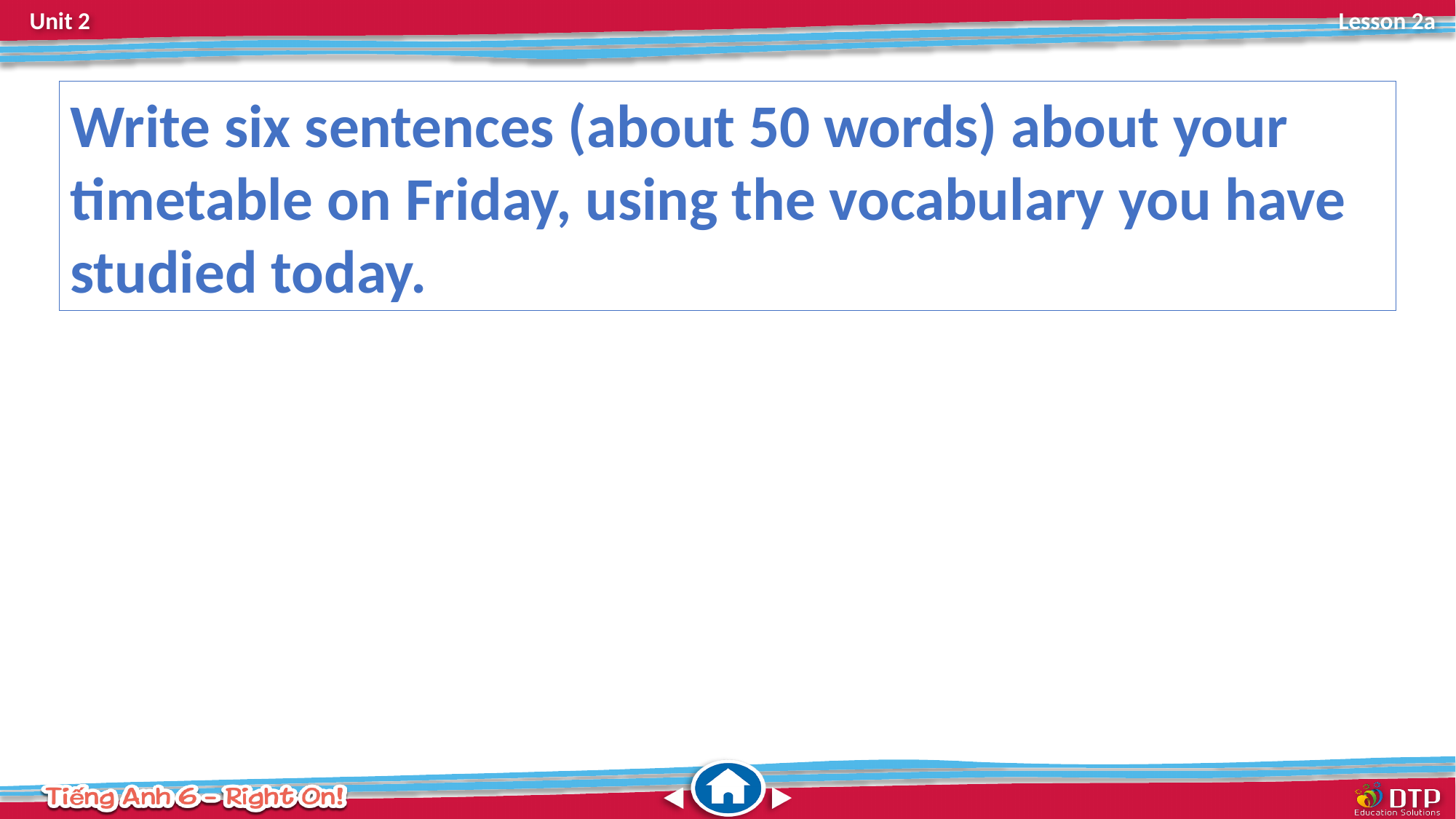

Write six sentences (about 50 words) about your timetable on Friday, using the vocabulary you have studied today.